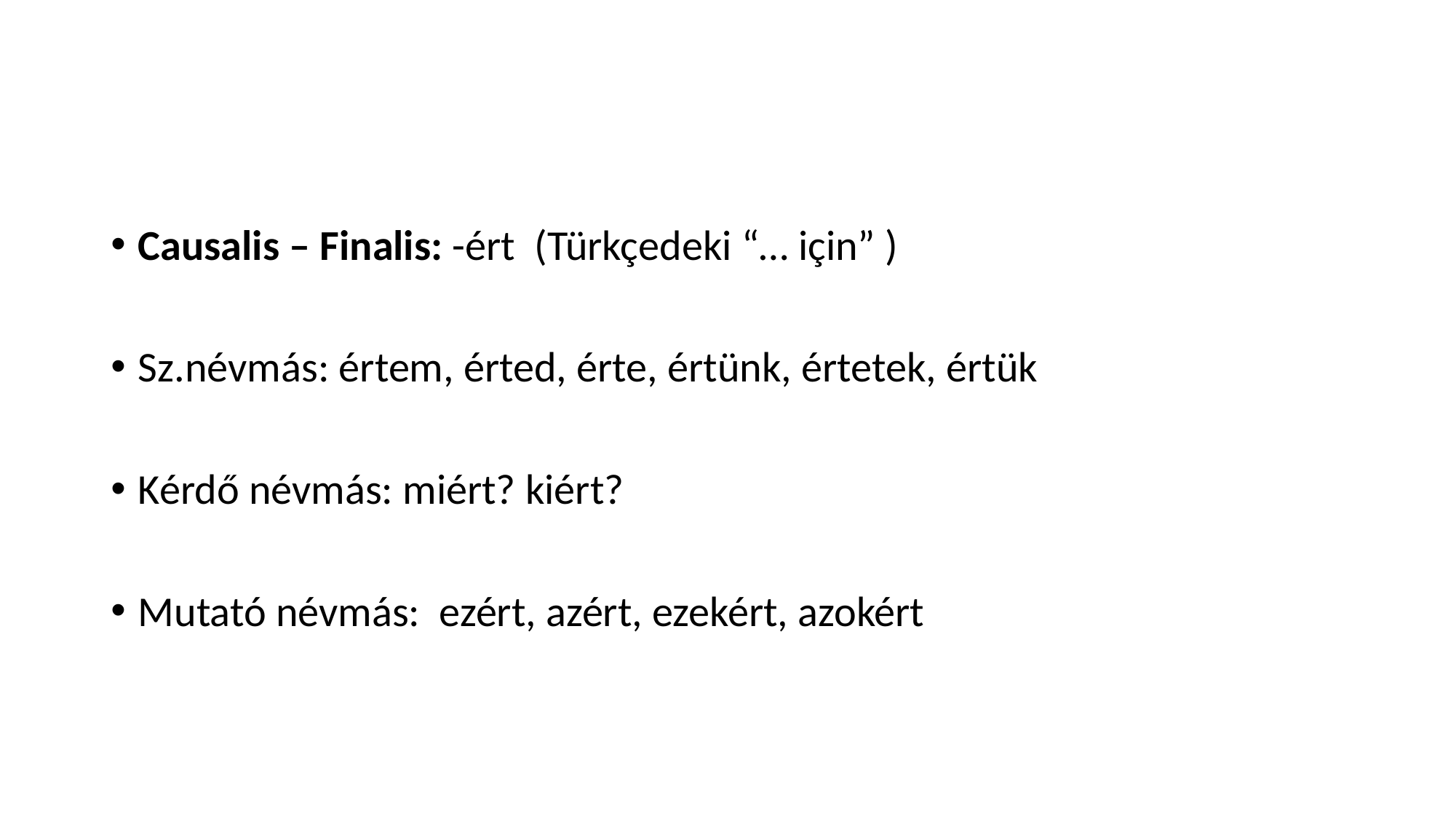

#
Causalis – Finalis: -ért  (Türkçedeki “… için” )

Sz.névmás: értem, érted, érte, értünk, értetek, értük

Kérdő névmás: miért? kiért?

Mutató névmás:  ezért, azért, ezekért, azokért